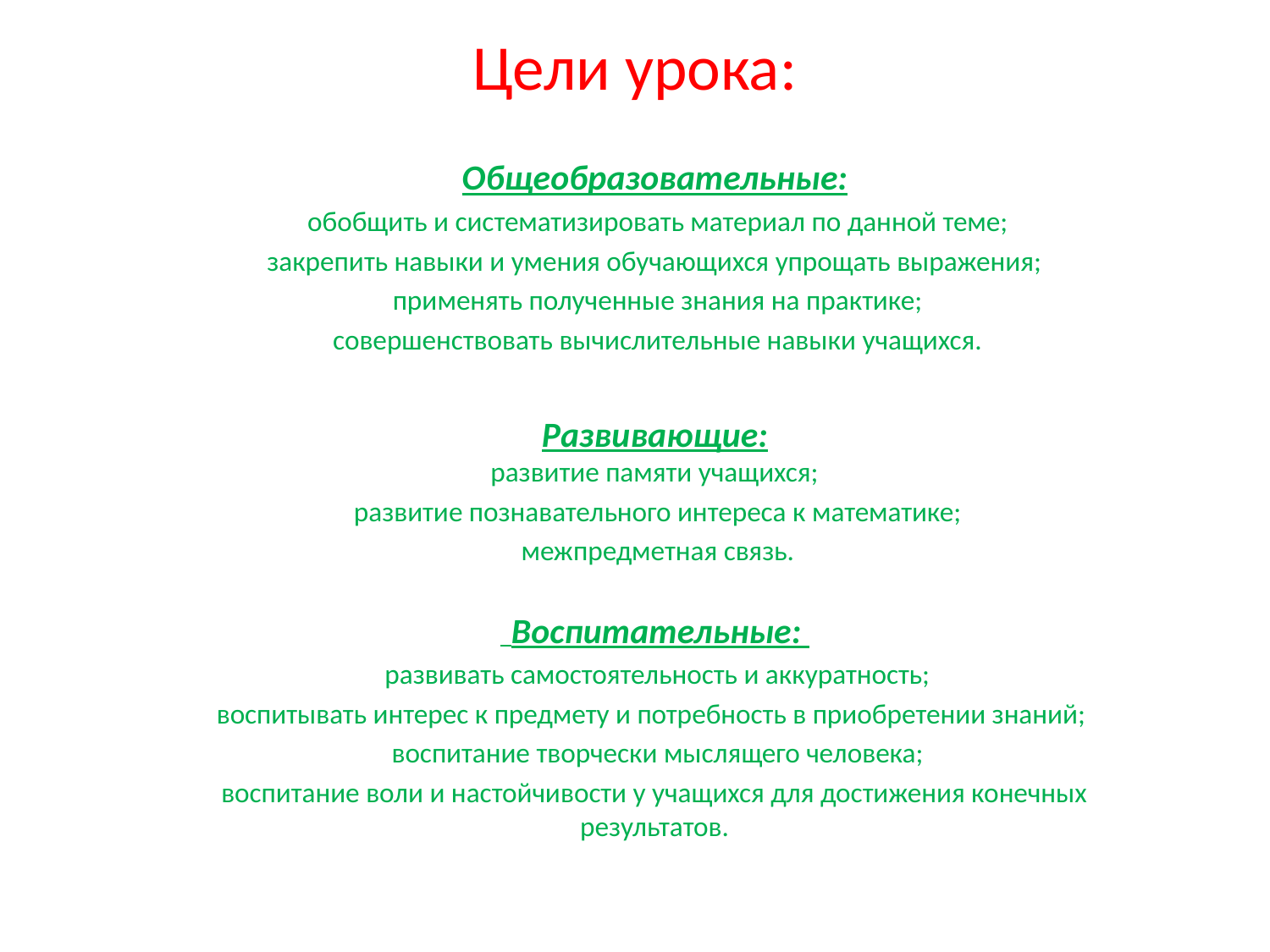

# Цели урока:
Общеобразовательные:
 обобщить и систематизировать материал по данной теме;
 закрепить навыки и умения обучающихся упрощать выражения;
 применять полученные знания на практике;
 совершенствовать вычислительные навыки учащихся.

Развивающие:
развитие памяти учащихся;
 развитие познавательного интереса к математике;
 межпредметная связь.

  Воспитательные:
 развивать самостоятельность и аккуратность;
 воспитывать интерес к предмету и потребность в приобретении знаний;
 воспитание творчески мыслящего человека;
  воспитание воли и настойчивости у учащихся для достижения конечных   результатов.